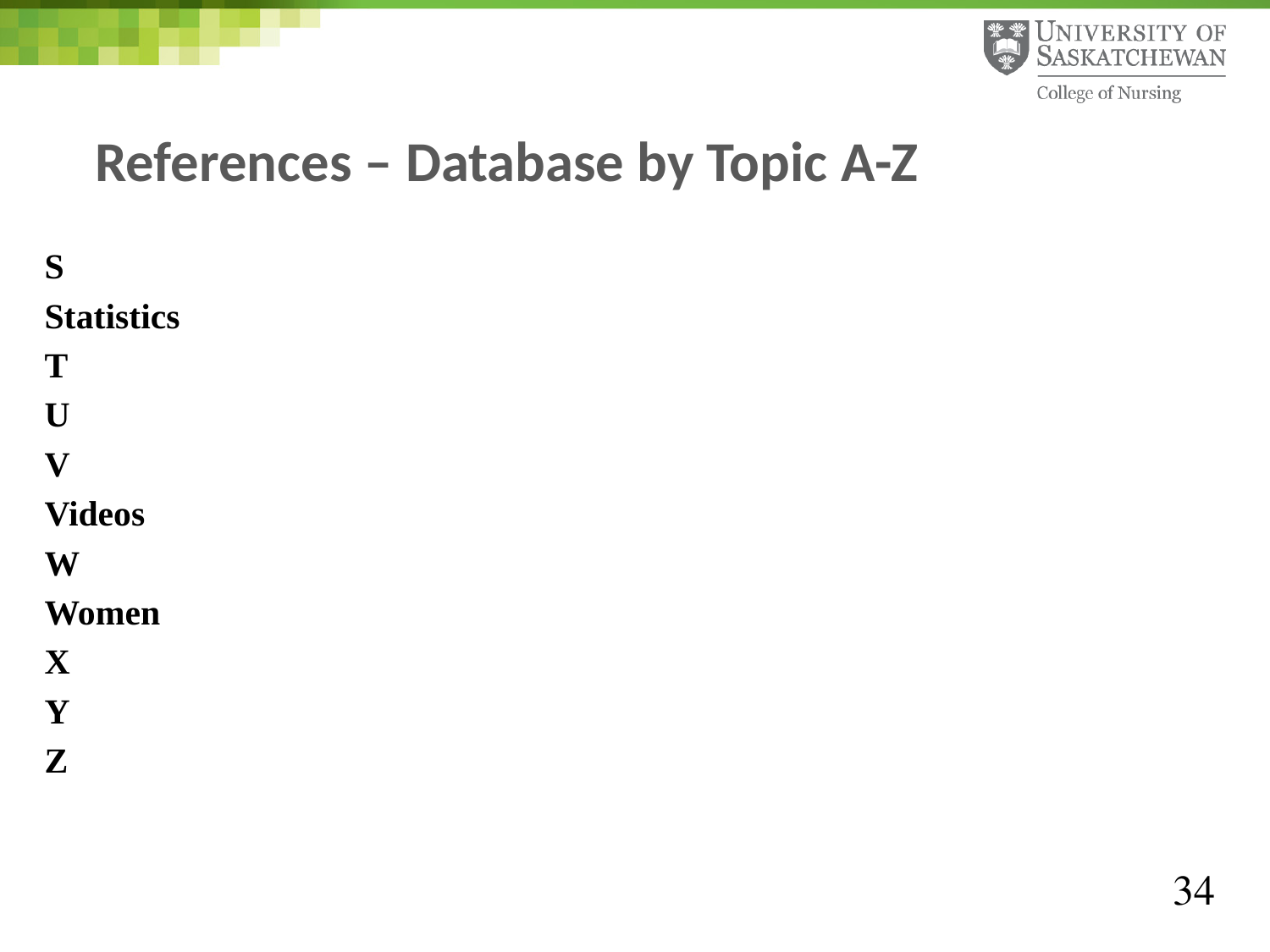

# References – Database by Topic A-Z

S
Statistics
T
U
V
Videos
W
Women
X
Y
Z